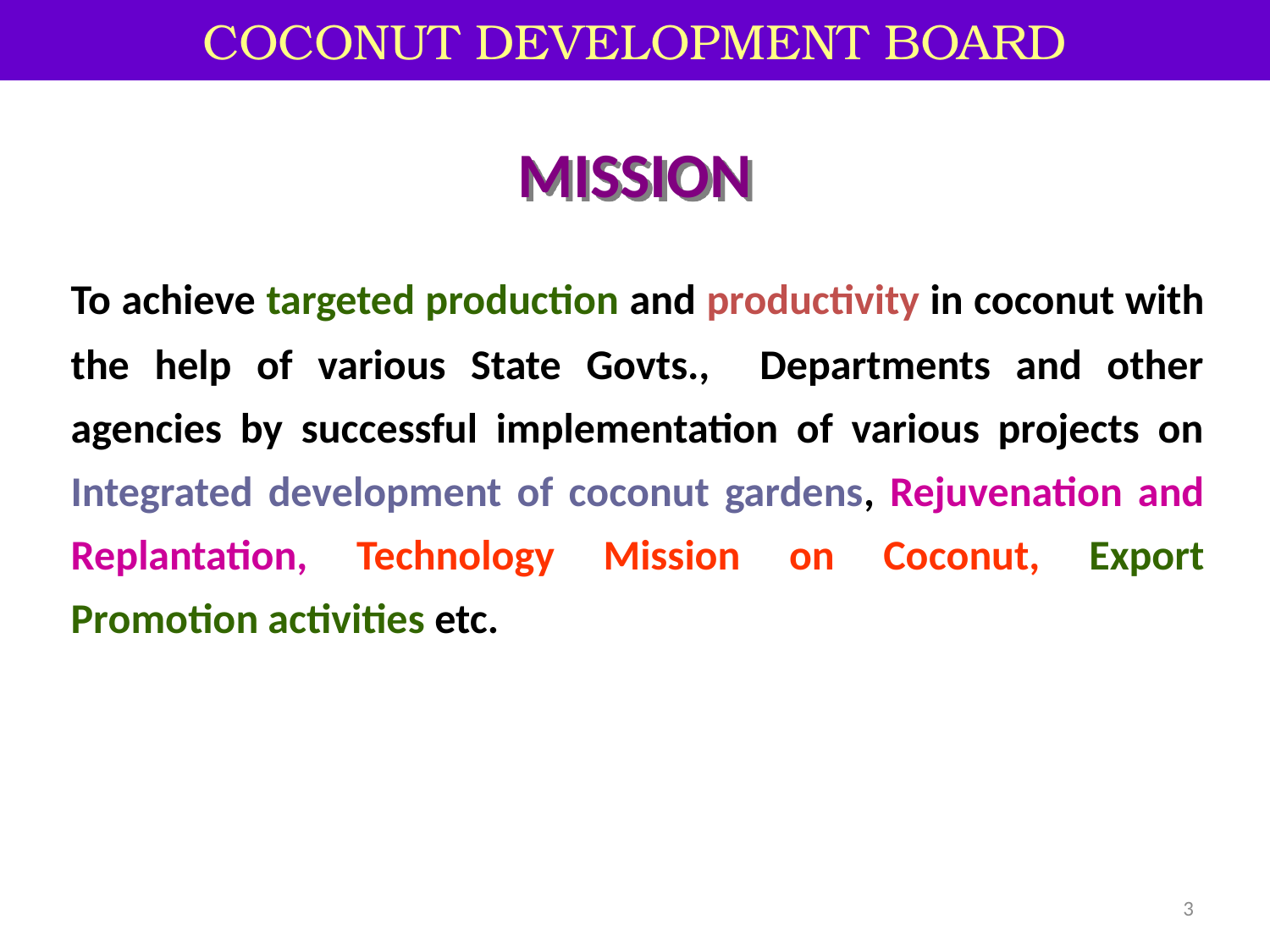

COCONUT DEVELOPMENT BOARD
# MISSION
	To achieve targeted production and productivity in coconut with the help of various State Govts.,  Departments and other agencies by successful implementation of various projects on Integrated development of coconut gardens, Rejuvenation and Replantation, Technology Mission on Coconut, Export Promotion activities etc.

3